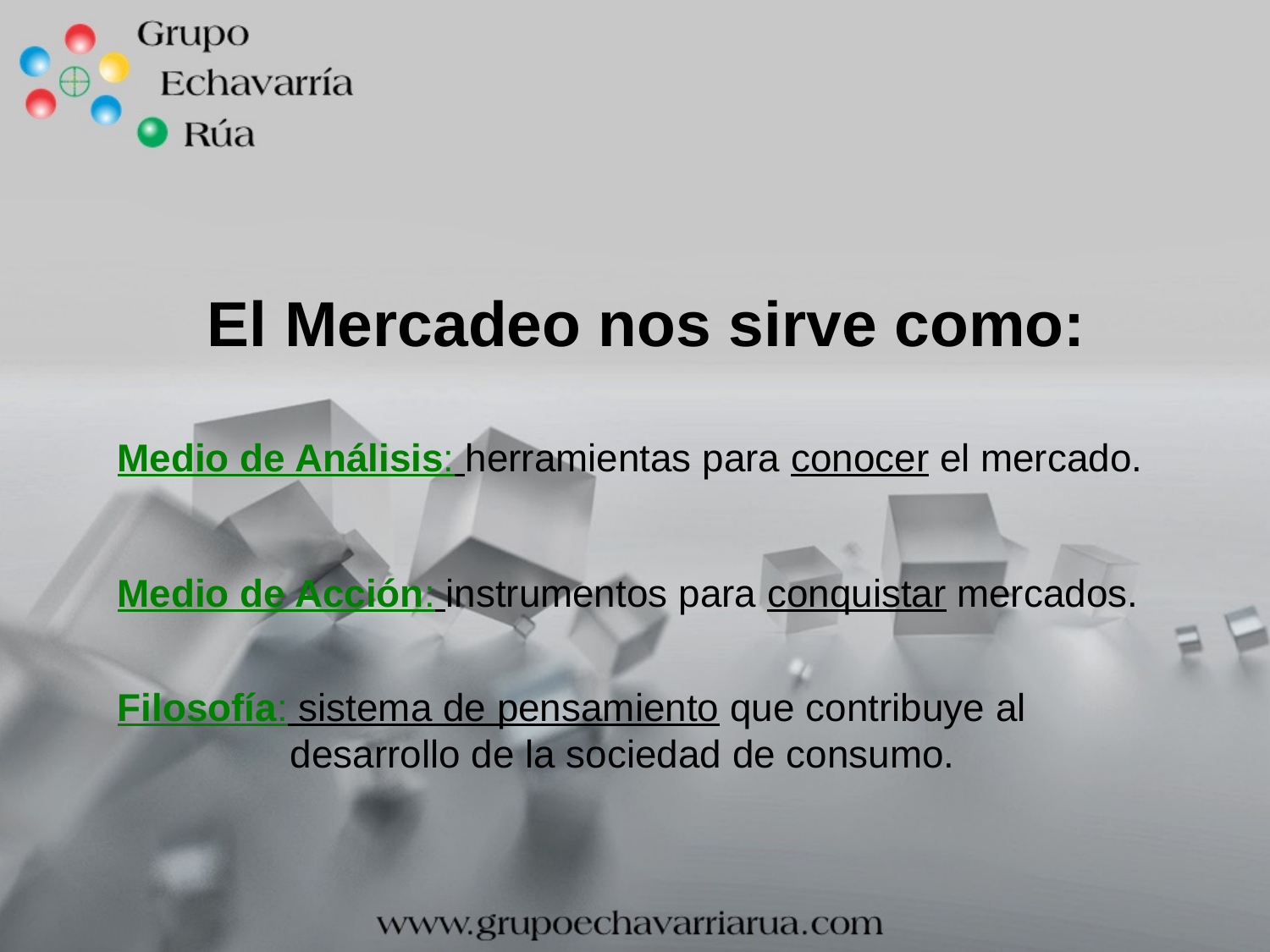

# El Mercadeo nos sirve como:
Medio de Análisis: herramientas para conocer el mercado.

Medio de Acción: instrumentos para conquistar mercados.

Filosofía: sistema de pensamiento que contribuye al
                desarrollo de la sociedad de consumo.